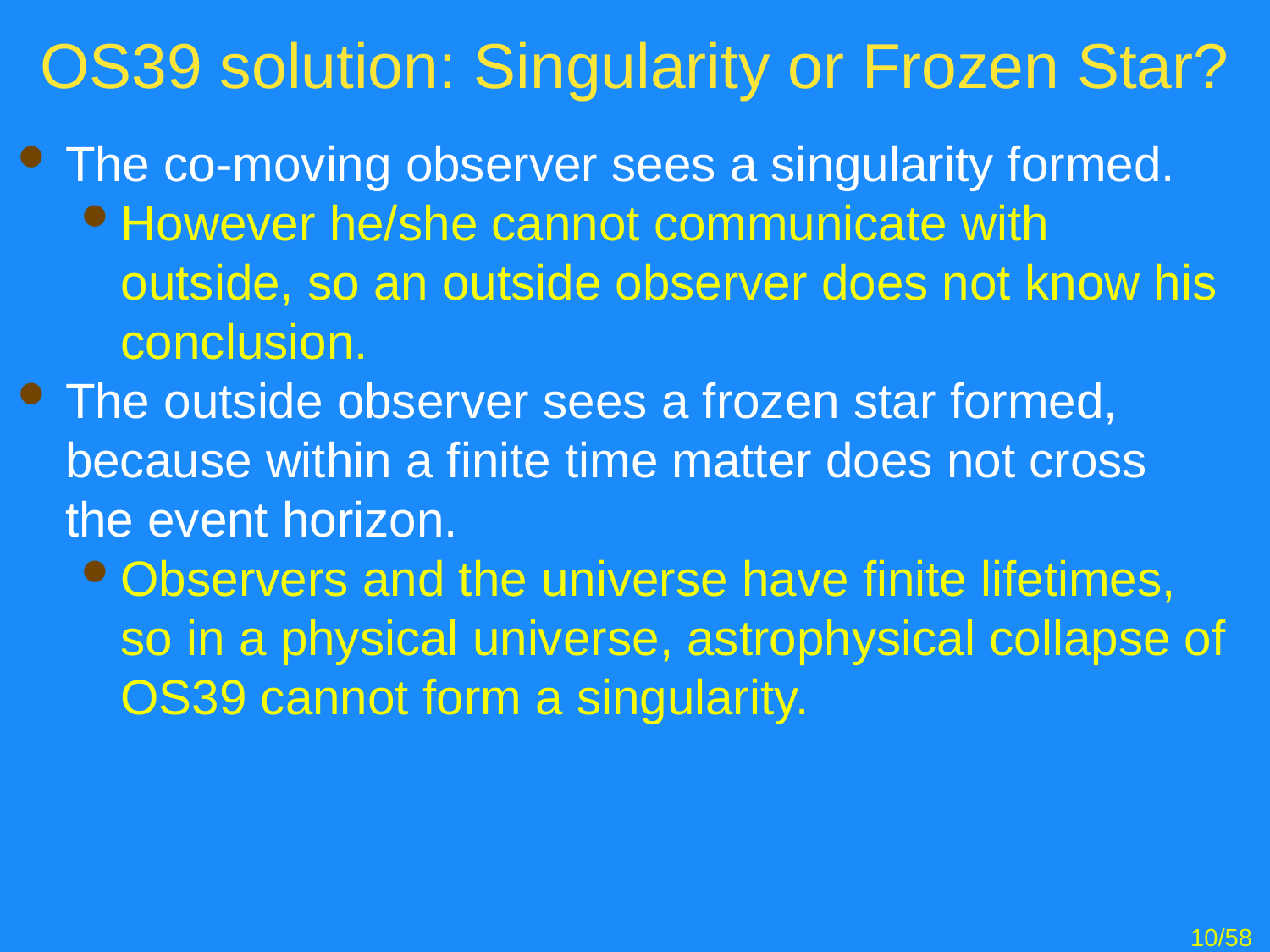

# OS39 solution: Singularity or Frozen Star?
The co-moving observer sees a singularity formed.
However he/she cannot communicate with outside, so an outside observer does not know his conclusion.
The outside observer sees a frozen star formed, because within a finite time matter does not cross the event horizon.
Observers and the universe have finite lifetimes, so in a physical universe, astrophysical collapse of OS39 cannot form a singularity.
10/58